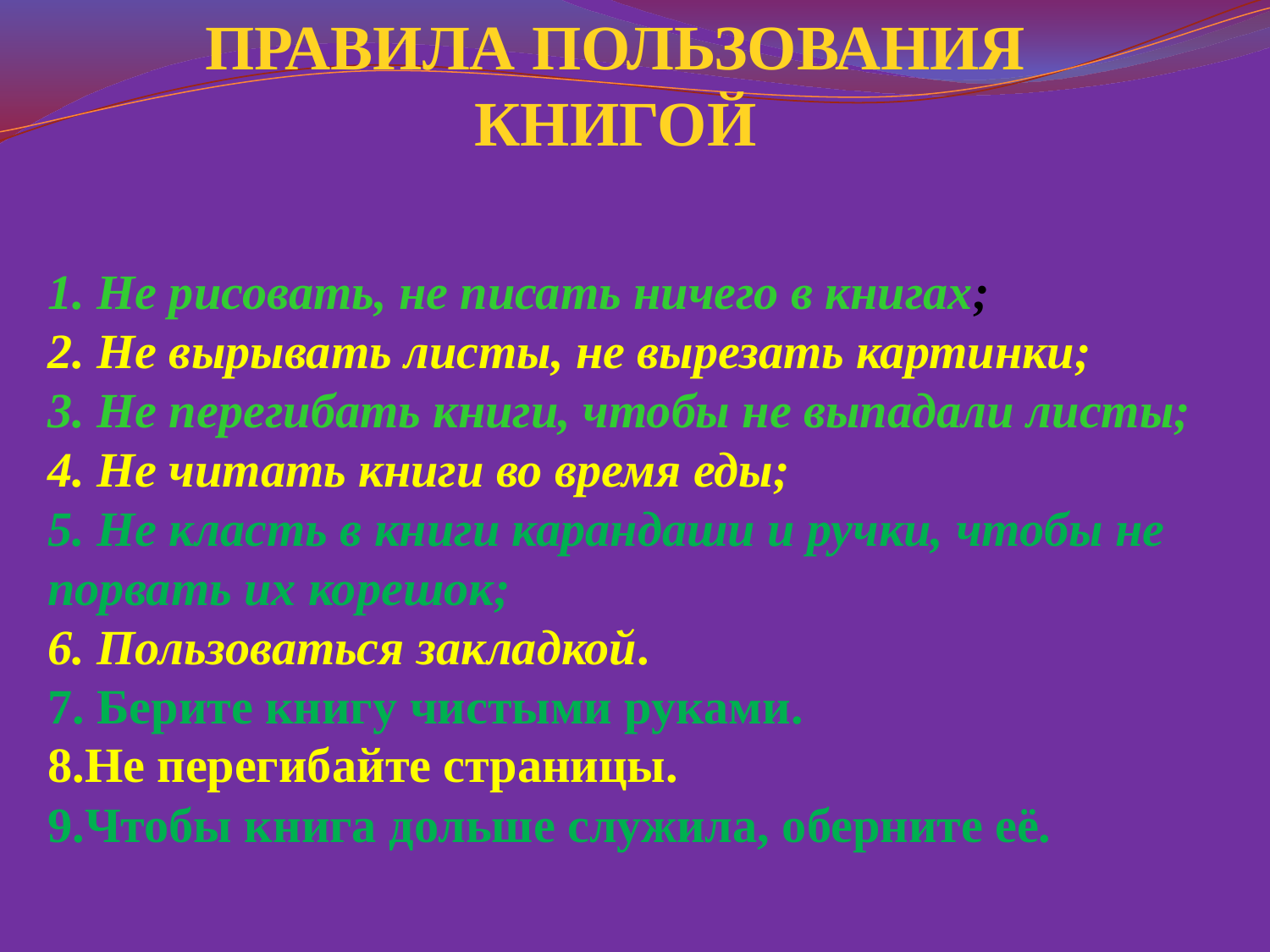

Правила пользования книгой
1. Не рисовать, не писать ничего в книгах;
2. Не вырывать листы, не вырезать картинки;
3. Не перегибать книги, чтобы не выпадали листы;
4. Не читать книги во время еды;
5. Не класть в книги карандаши и ручки, чтобы не порвать их корешок;
6. Пользоваться закладкой.
7. Берите книгу чистыми руками.
8.Не перегибайте страницы.
9.Чтобы книга дольше служила, оберните её.